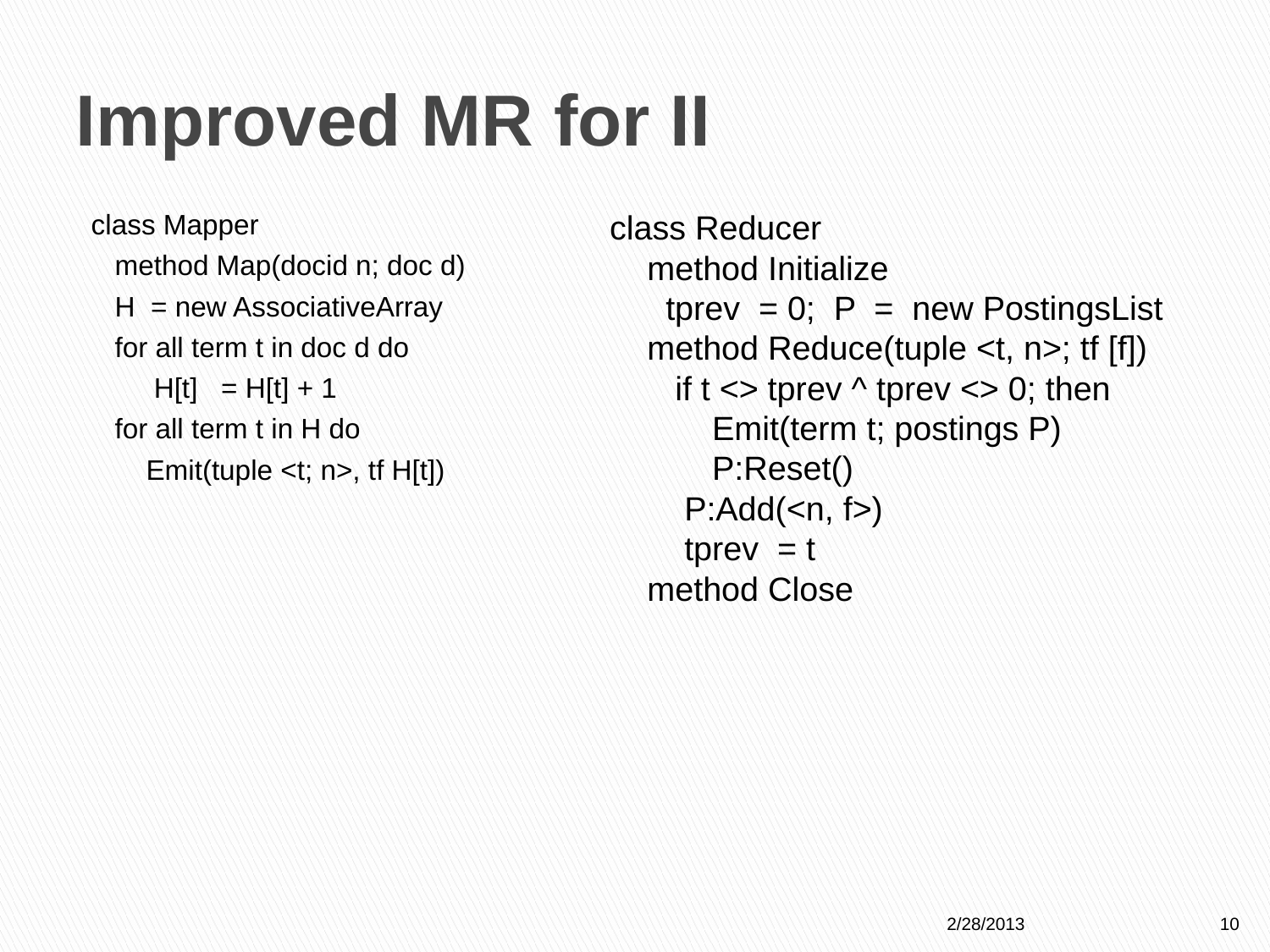

# Improved MR for II
class Mapper
   method Map(docid n; doc d)
   H  = new AssociativeArray
   for all term t in doc d do
        H[t]   = H[t] + 1
   for all term t in H do
       Emit(tuple <t; n>, tf H[t])

class Reducer
    method Initialize
      tprev  = 0;  P  =  new PostingsList
    method Reduce(tuple <t, n>; tf [f])
       if t <> tprev ^ tprev <> 0; then
           Emit(term t; postings P)
           P:Reset()
        P:Add(<n, f>)
        tprev  = t
    method Close

2/28/2013
10